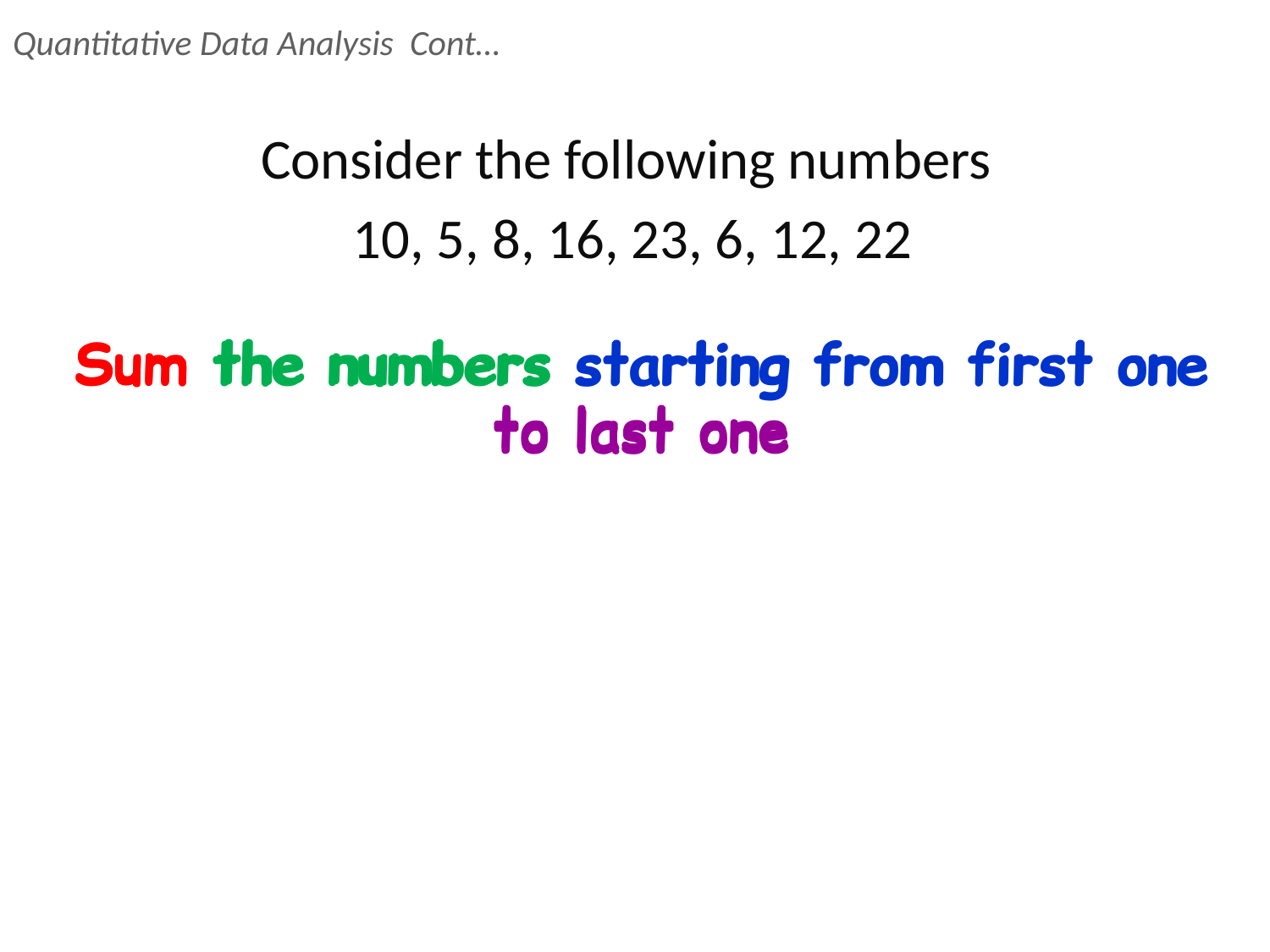

Quantitative Data Analysis  Cont…
Consider the following numbers
10, 5, 8, 16, 23, 6, 12, 22
Sum
the numbers
starting from first one
Sum the numbers starting from first one to last one
to last one